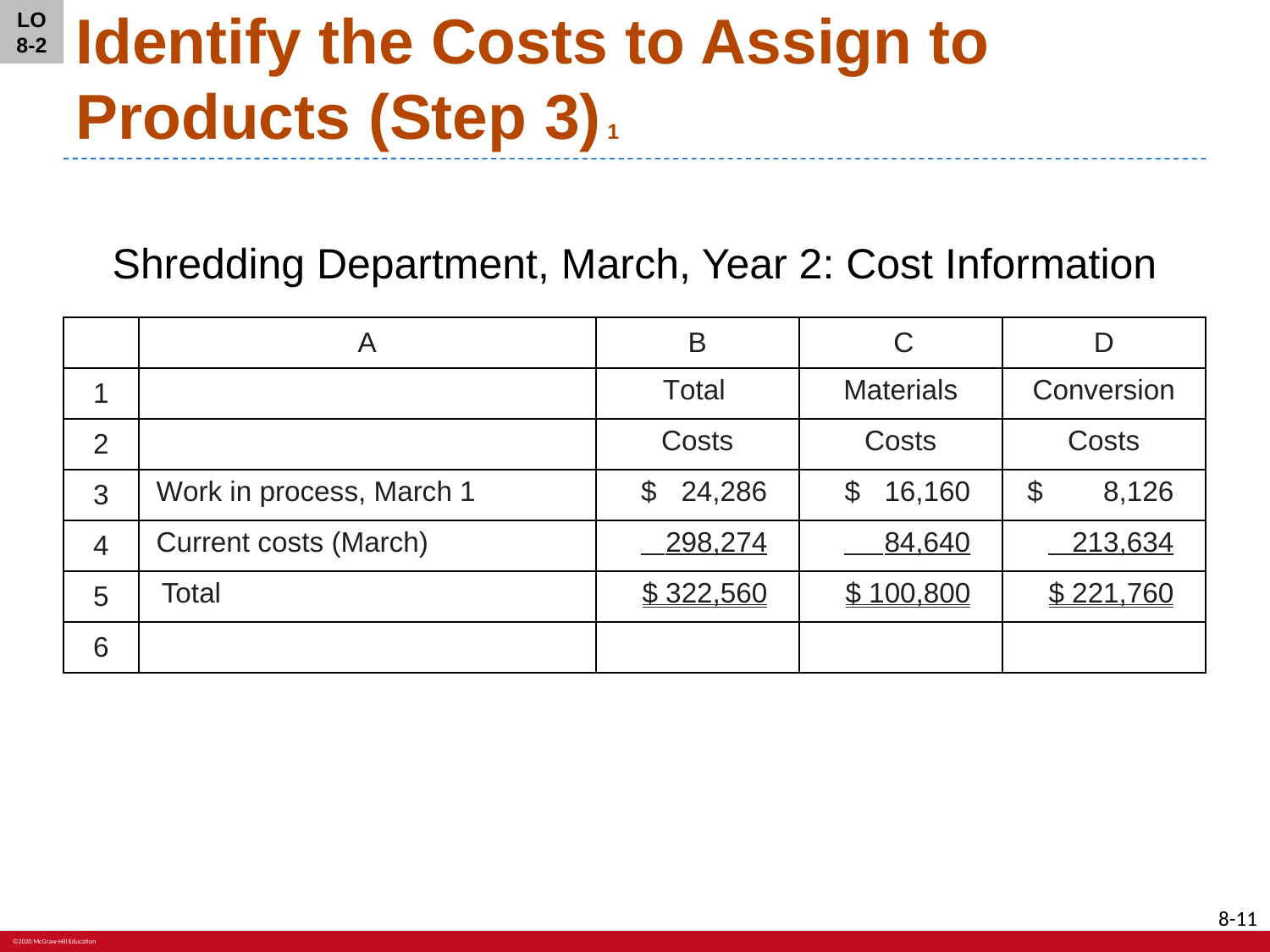

LO 8-2
# Identify the Costs to Assign to Products (Step 3) 1
Shredding Department, March, Year 2: Cost Information
|  | A | B | C | D |
| --- | --- | --- | --- | --- |
| 1 |  | Total | Materials | Conversion |
| 2 |  | Costs | Costs | Costs |
| 3 | Work in process, March 1 | $ 24,286 | $ 16,160 | $ 8,126 |
| 4 | Current costs (March) | 298,274 | 84,640 | 213,634 |
| 5 | Total | $ 322,560 | $ 100,800 | $ 221,760 |
| 6 |  |  |  |  |